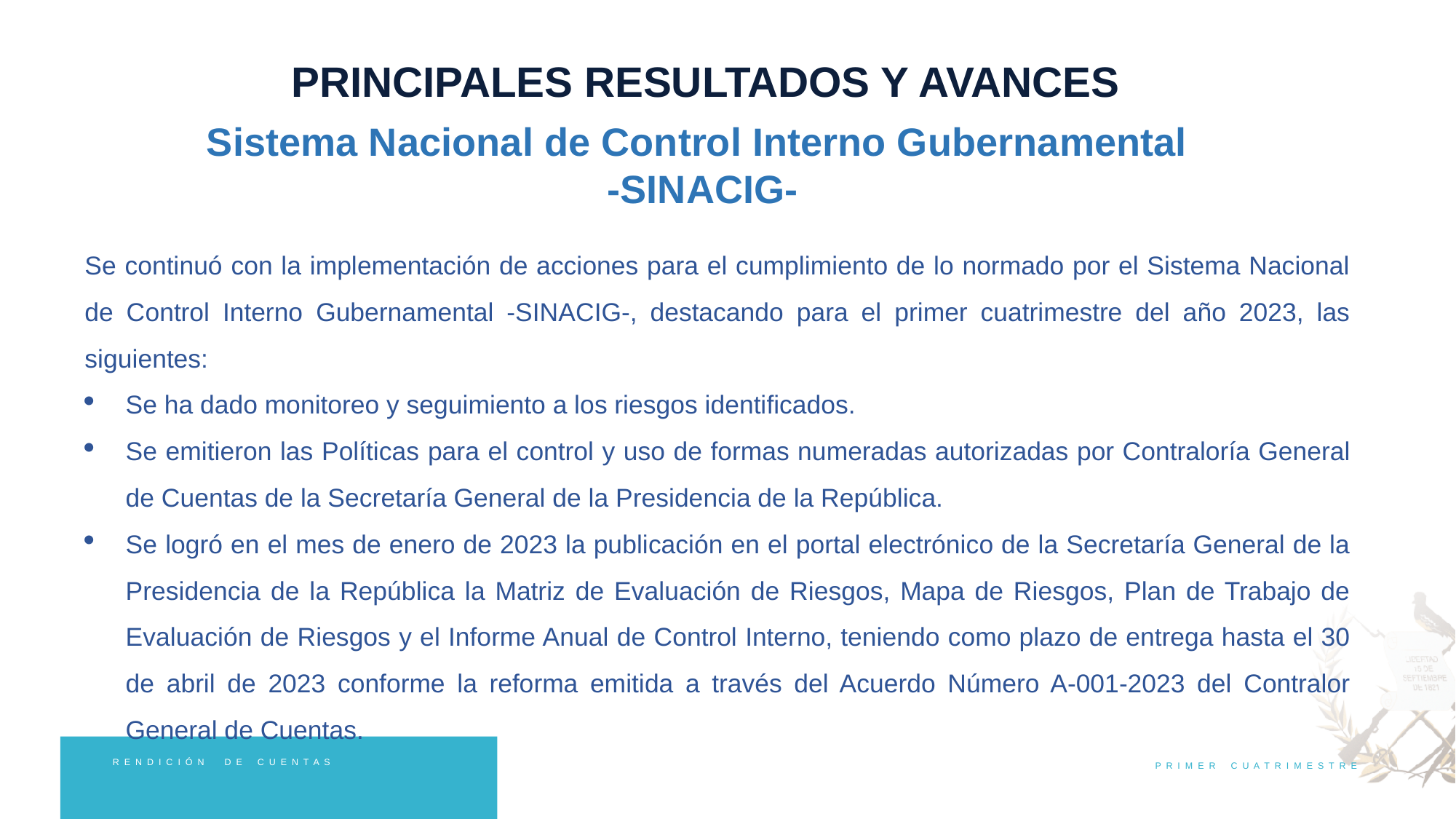

PRINCIPALES RESULTADOS Y AVANCES

Sistema Nacional de Control Interno Gubernamental
-SINACIG-
Se continuó con la implementación de acciones para el cumplimiento de lo normado por el Sistema Nacional de Control Interno Gubernamental -SINACIG-, destacando para el primer cuatrimestre del año 2023, las siguientes:
Se ha dado monitoreo y seguimiento a los riesgos identificados.
Se emitieron las Políticas para el control y uso de formas numeradas autorizadas por Contraloría General de Cuentas de la Secretaría General de la Presidencia de la República.
Se logró en el mes de enero de 2023 la publicación en el portal electrónico de la Secretaría General de la Presidencia de la República la Matriz de Evaluación de Riesgos, Mapa de Riesgos, Plan de Trabajo de Evaluación de Riesgos y el Informe Anual de Control Interno, teniendo como plazo de entrega hasta el 30 de abril de 2023 conforme la reforma emitida a través del Acuerdo Número A-001-2023 del Contralor General de Cuentas.